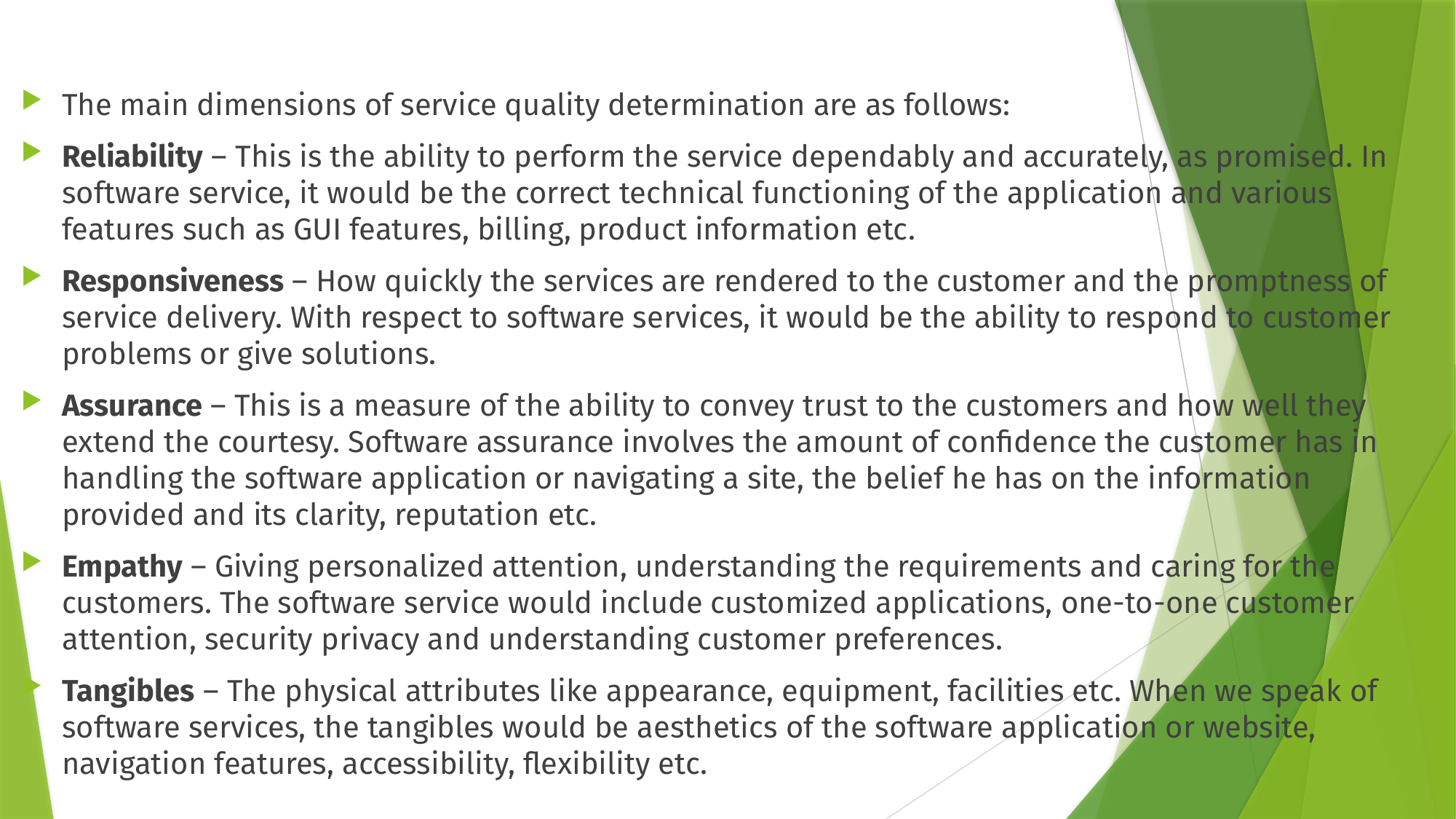

#
The main dimensions of service quality determination are as follows:
Reliability – This is the ability to perform the service dependably and accurately, as promised. In software service, it would be the correct technical functioning of the application and various features such as GUI features, billing, product information etc.
Responsiveness – How quickly the services are rendered to the customer and the promptness of service delivery. With respect to software services, it would be the ability to respond to customer problems or give solutions.
Assurance – This is a measure of the ability to convey trust to the customers and how well they extend the courtesy. Software assurance involves the amount of confidence the customer has in handling the software application or navigating a site, the belief he has on the information provided and its clarity, reputation etc.
Empathy – Giving personalized attention, understanding the requirements and caring for the customers. The software service would include customized applications, one-to-one customer attention, security privacy and understanding customer preferences.
Tangibles – The physical attributes like appearance, equipment, facilities etc. When we speak of software services, the tangibles would be aesthetics of the software application or website, navigation features, accessibility, flexibility etc.